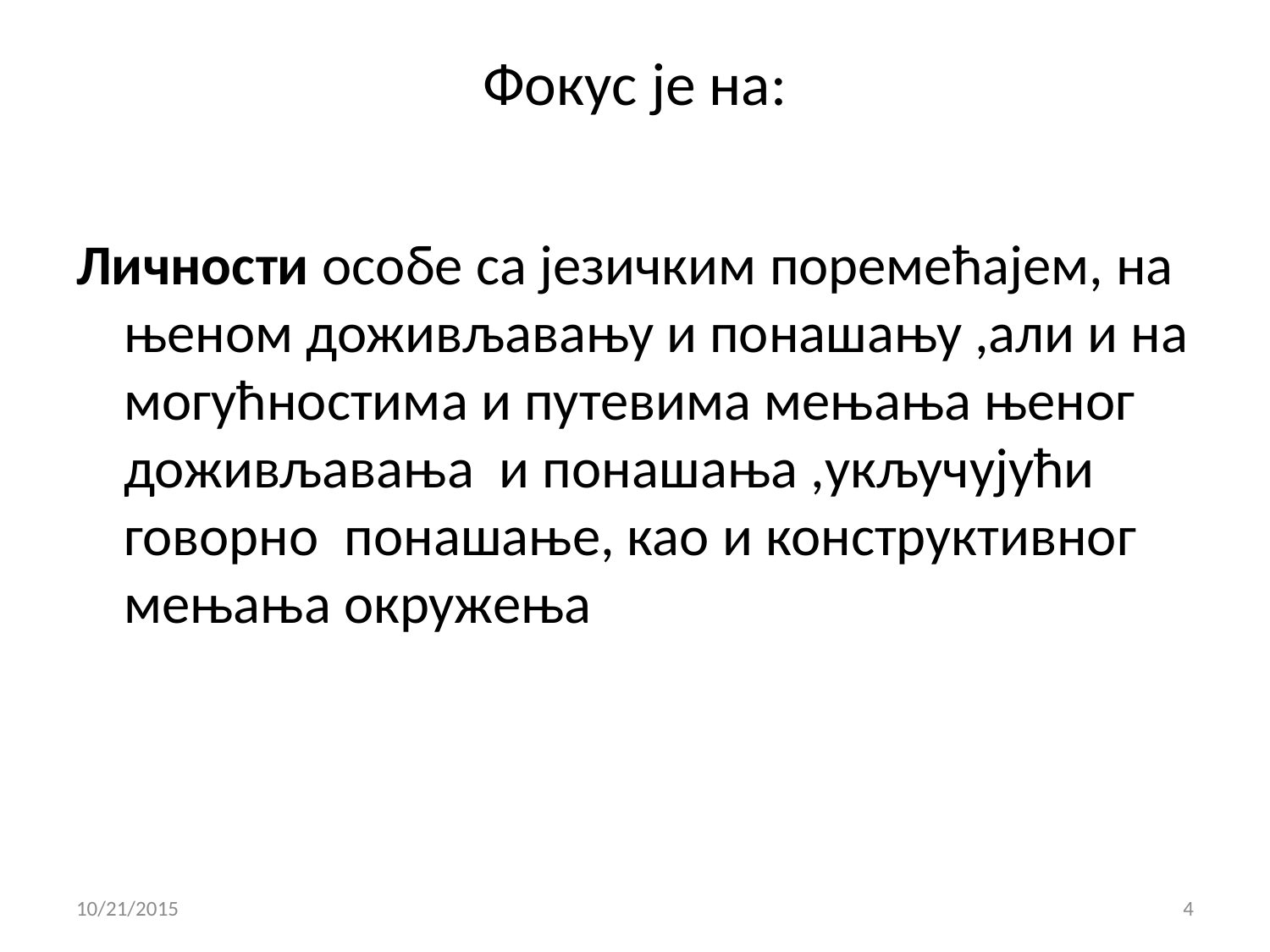

# Фокус је на:
Личности особе са језичким поремећајем, на њеном доживљавању и понашању ,али и на могућностима и путевима мењања њеног доживљавања  и понашања ,укључујући говорно  понашање, као и конструктивног мењања окружења
10/21/2015
4